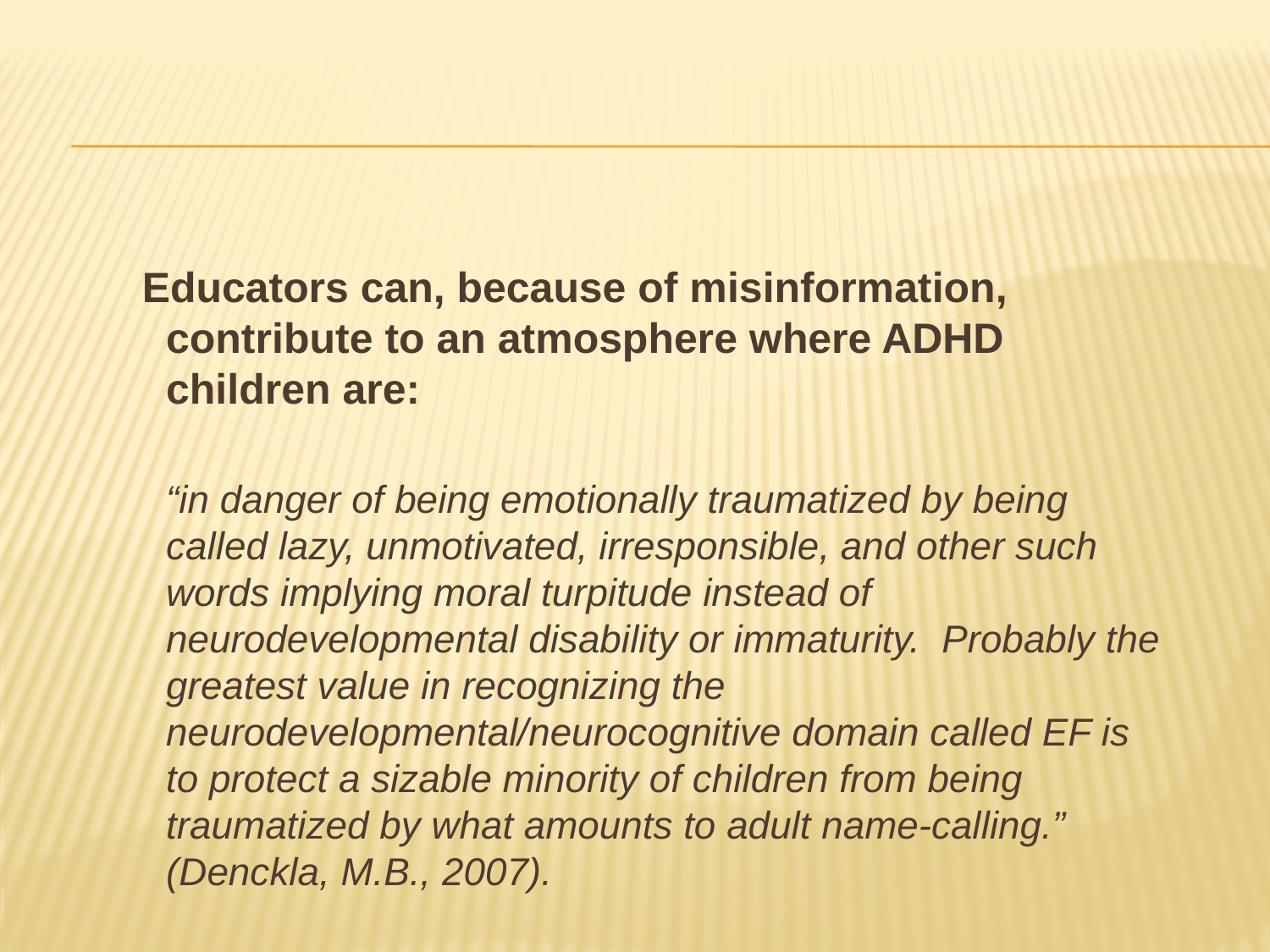

#
  Educators can, because of misinformation, contribute to an atmosphere where ADHD children are:

	“in danger of being emotionally traumatized by being called lazy, unmotivated, irresponsible, and other such words implying moral turpitude instead of neurodevelopmental disability or immaturity.  Probably the greatest value in recognizing the neurodevelopmental/neurocognitive domain called EF is to protect a sizable minority of children from being traumatized by what amounts to adult name-calling.” (Denckla, M.B., 2007).